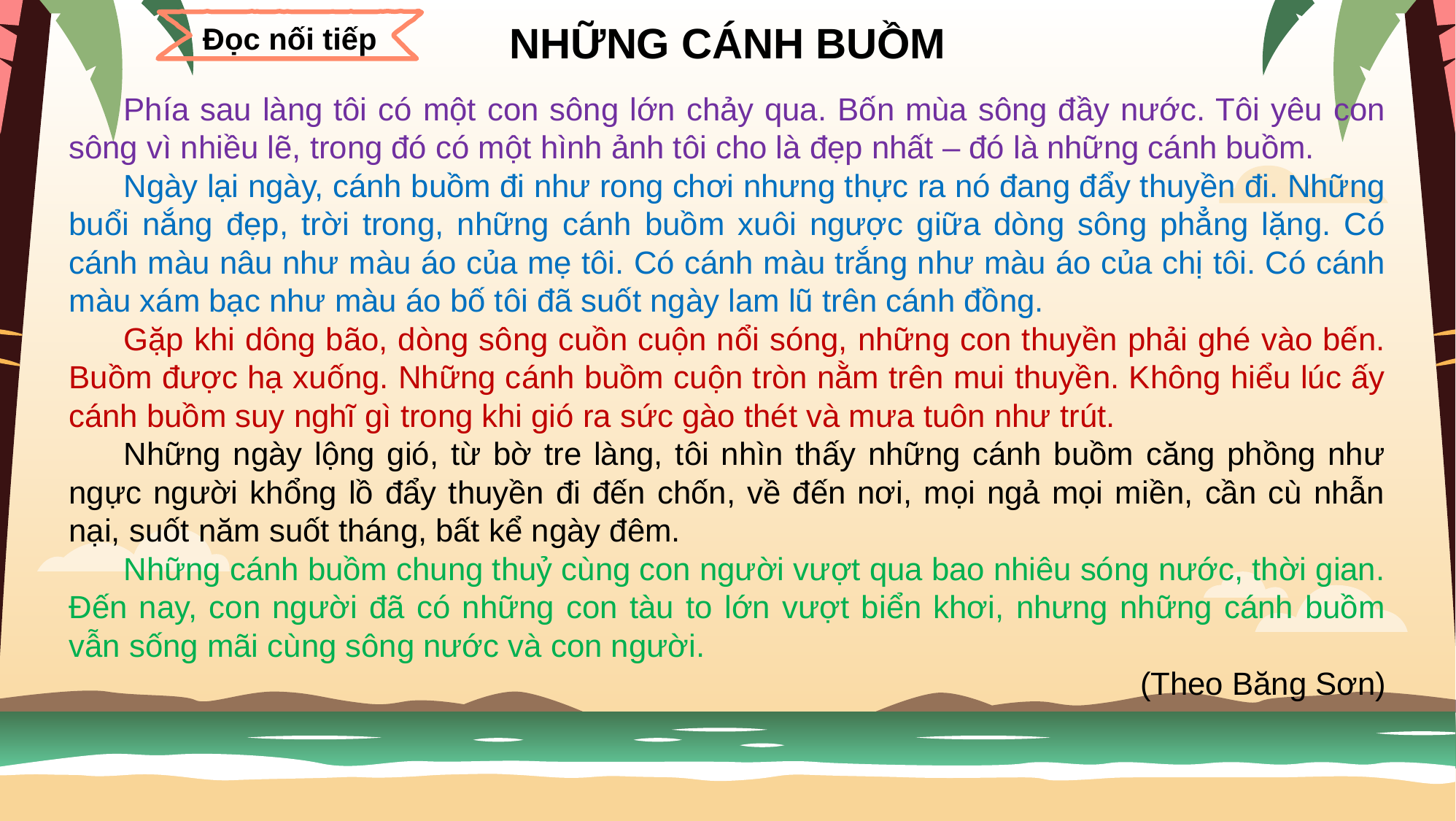

NHỮNG CÁNH BUỒM
Phía sau làng tôi có một con sông lớn chảy qua. Bốn mùa sông đầy nước. Tôi yêu con sông vì nhiều lẽ, trong đó có một hình ảnh tôi cho là đẹp nhất – đó là những cánh buồm.
Ngày lại ngày, cánh buồm đi như rong chơi nhưng thực ra nó đang đẩy thuyền đi. Những buổi nắng đẹp, trời trong, những cánh buồm xuôi ngược giữa dòng sông phẳng lặng. Có cánh màu nâu như màu áo của mẹ tôi. Có cánh màu trắng như màu áo của chị tôi. Có cánh màu xám bạc như màu áo bố tôi đã suốt ngày lam lũ trên cánh đồng.
Gặp khi dông bão, dòng sông cuồn cuộn nổi sóng, những con thuyền phải ghé vào bến. Buồm được hạ xuống. Những cánh buồm cuộn tròn nằm trên mui thuyền. Không hiểu lúc ấy cánh buồm suy nghĩ gì trong khi gió ra sức gào thét và mưa tuôn như trút.
Những ngày lộng gió, từ bờ tre làng, tôi nhìn thấy những cánh buồm căng phồng như ngực người khổng lồ đẩy thuyền đi đến chốn, về đến nơi, mọi ngả mọi miền, cần cù nhẫn nại, suốt năm suốt tháng, bất kể ngày đêm.
Những cánh buồm chung thuỷ cùng con người vượt qua bao nhiêu sóng nước, thời gian. Đến nay, con người đã có những con tàu to lớn vượt biển khơi, nhưng những cánh buồm vẫn sống mãi cùng sông nước và con người.
(Theo Băng Sơn)

Đọc nối tiếp